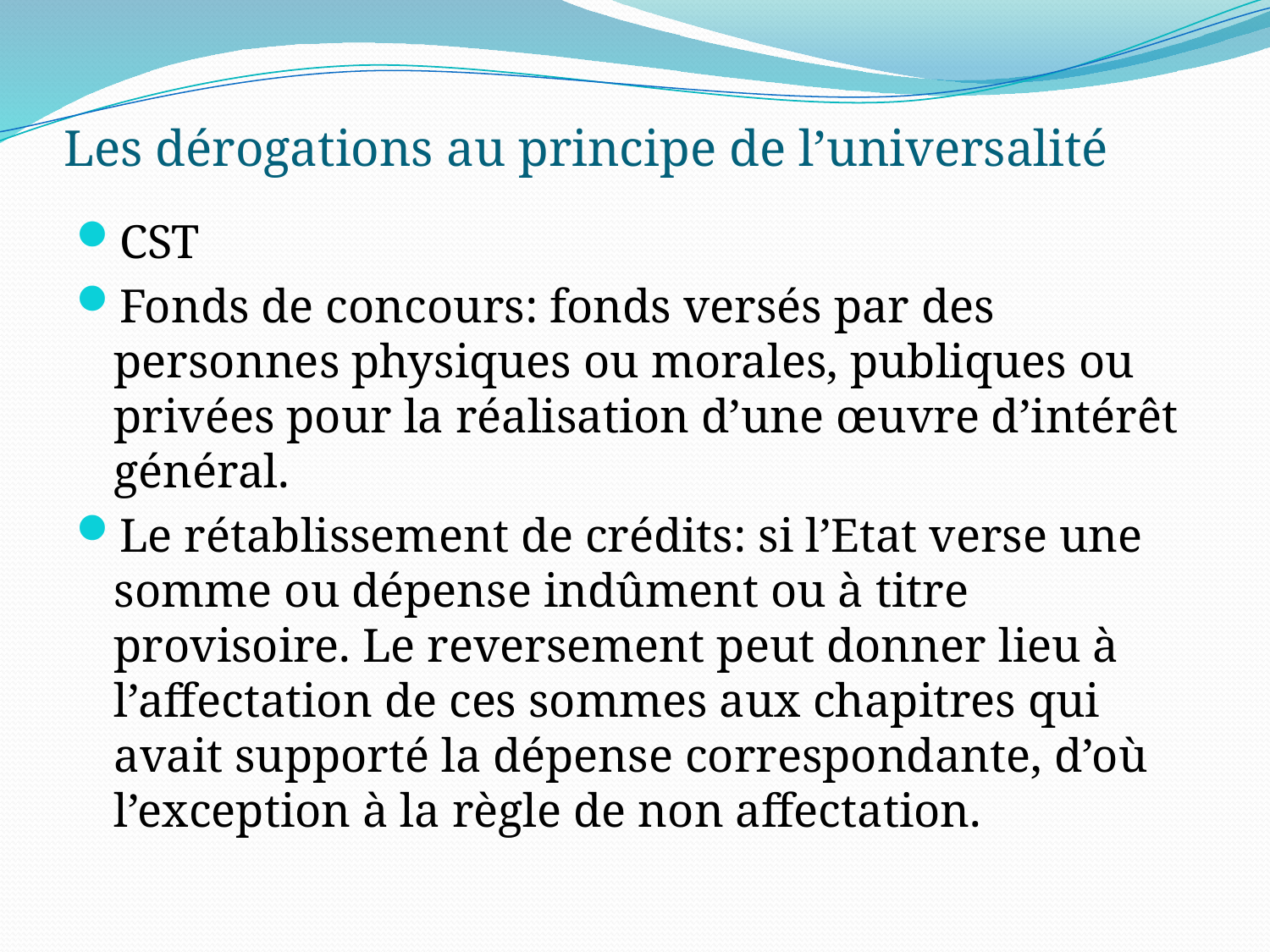

# Les dérogations au principe de l’universalité
CST
Fonds de concours: fonds versés par des personnes physiques ou morales, publiques ou privées pour la réalisation d’une œuvre d’intérêt général.
Le rétablissement de crédits: si l’Etat verse une somme ou dépense indûment ou à titre provisoire. Le reversement peut donner lieu à l’affectation de ces sommes aux chapitres qui avait supporté la dépense correspondante, d’où l’exception à la règle de non affectation.